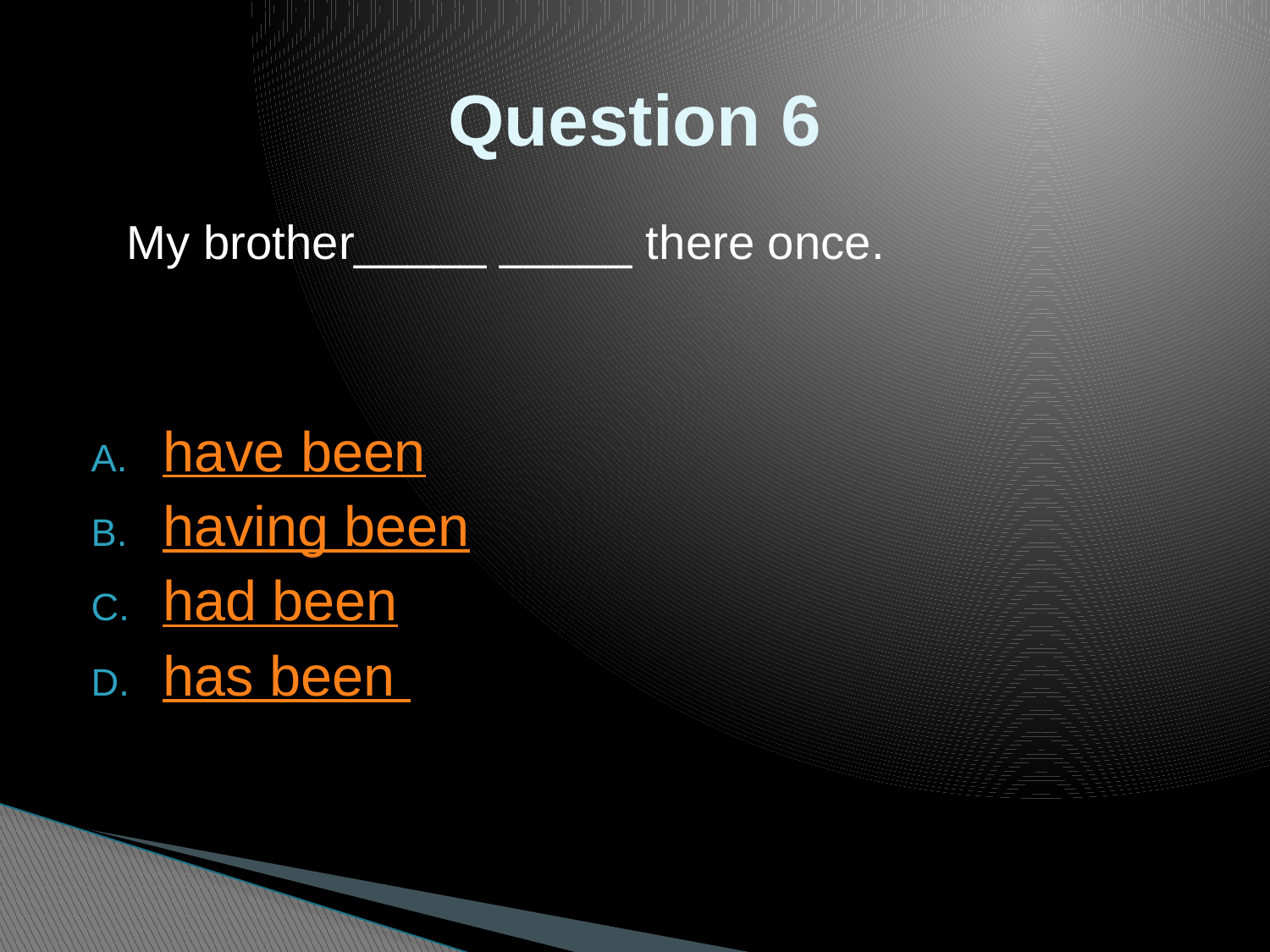

# Question 6
	My brother_____ _____ there once.

have been
having been
had been
has been